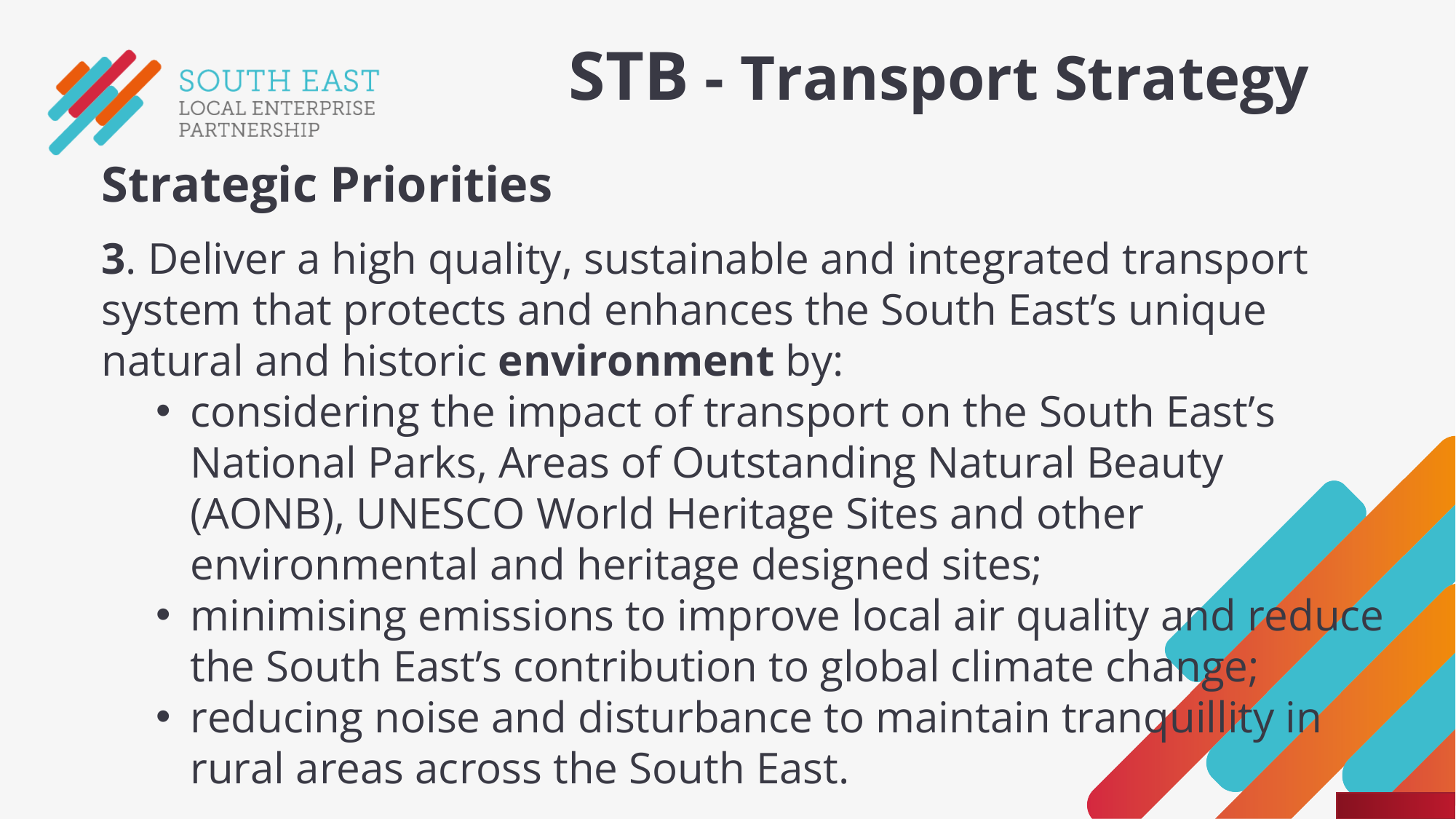

STB - Transport Strategy
Strategic Priorities

3. Deliver a high quality, sustainable and integrated transport system that protects and enhances the South East’s unique natural and historic environment by:
considering the impact of transport on the South East’s National Parks, Areas of Outstanding Natural Beauty (AONB), UNESCO World Heritage Sites and other environmental and heritage designed sites;
minimising emissions to improve local air quality and reduce the South East’s contribution to global climate change;
reducing noise and disturbance to maintain tranquillity in rural areas across the South East.